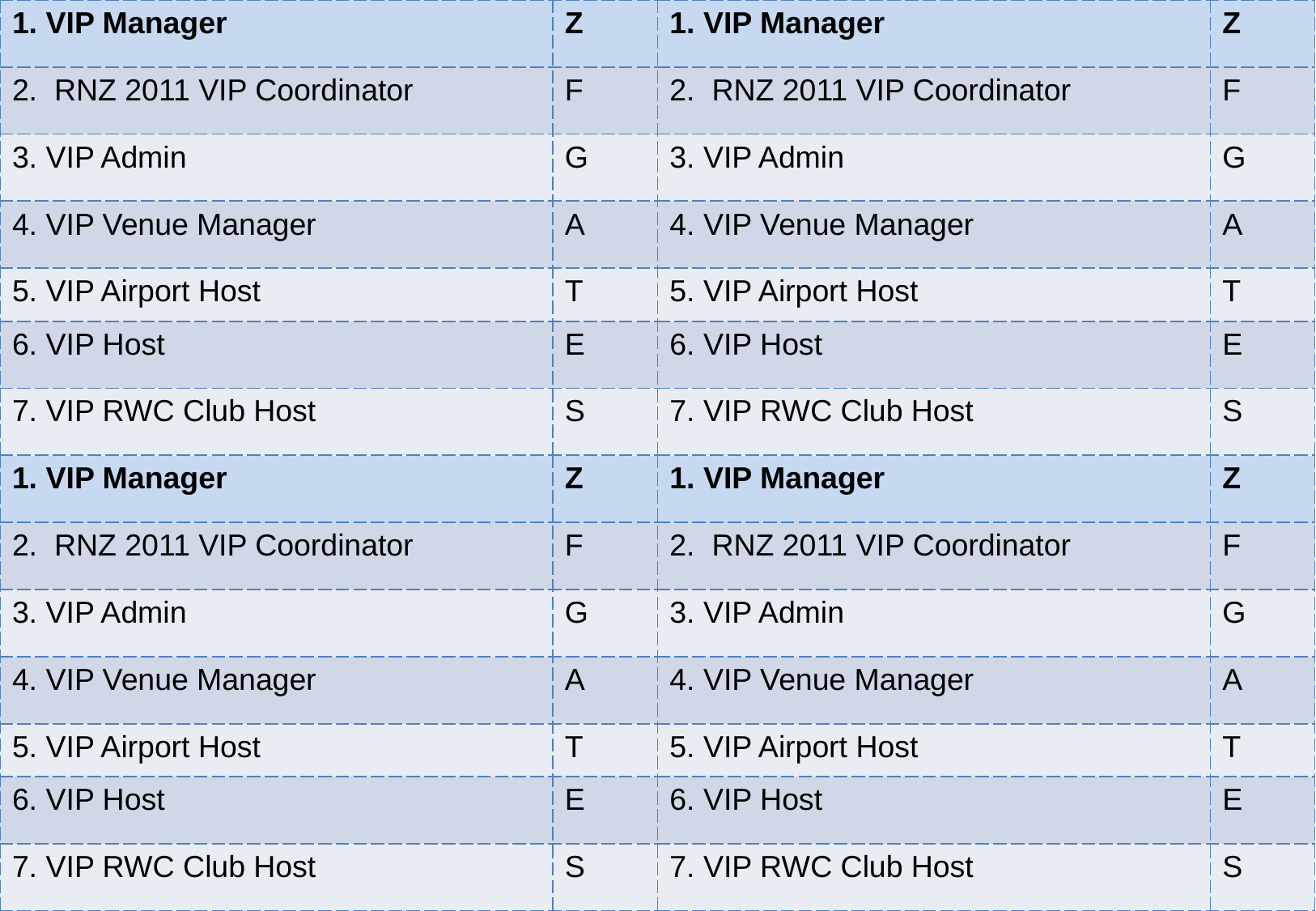

| 1. VIP Manager | Z |
| --- | --- |
| 2. RNZ 2011 VIP Coordinator | F |
| 3. VIP Admin | G |
| 4. VIP Venue Manager | A |
| 5. VIP Airport Host | T |
| 6. VIP Host | E |
| 7. VIP RWC Club Host | S |
| 1. VIP Manager | Z |
| --- | --- |
| 2. RNZ 2011 VIP Coordinator | F |
| 3. VIP Admin | G |
| 4. VIP Venue Manager | A |
| 5. VIP Airport Host | T |
| 6. VIP Host | E |
| 7. VIP RWC Club Host | S |
| 1. VIP Manager | Z |
| --- | --- |
| 2. RNZ 2011 VIP Coordinator | F |
| 3. VIP Admin | G |
| 4. VIP Venue Manager | A |
| 5. VIP Airport Host | T |
| 6. VIP Host | E |
| 7. VIP RWC Club Host | S |
| 1. VIP Manager | Z |
| --- | --- |
| 2. RNZ 2011 VIP Coordinator | F |
| 3. VIP Admin | G |
| 4. VIP Venue Manager | A |
| 5. VIP Airport Host | T |
| 6. VIP Host | E |
| 7. VIP RWC Club Host | S |